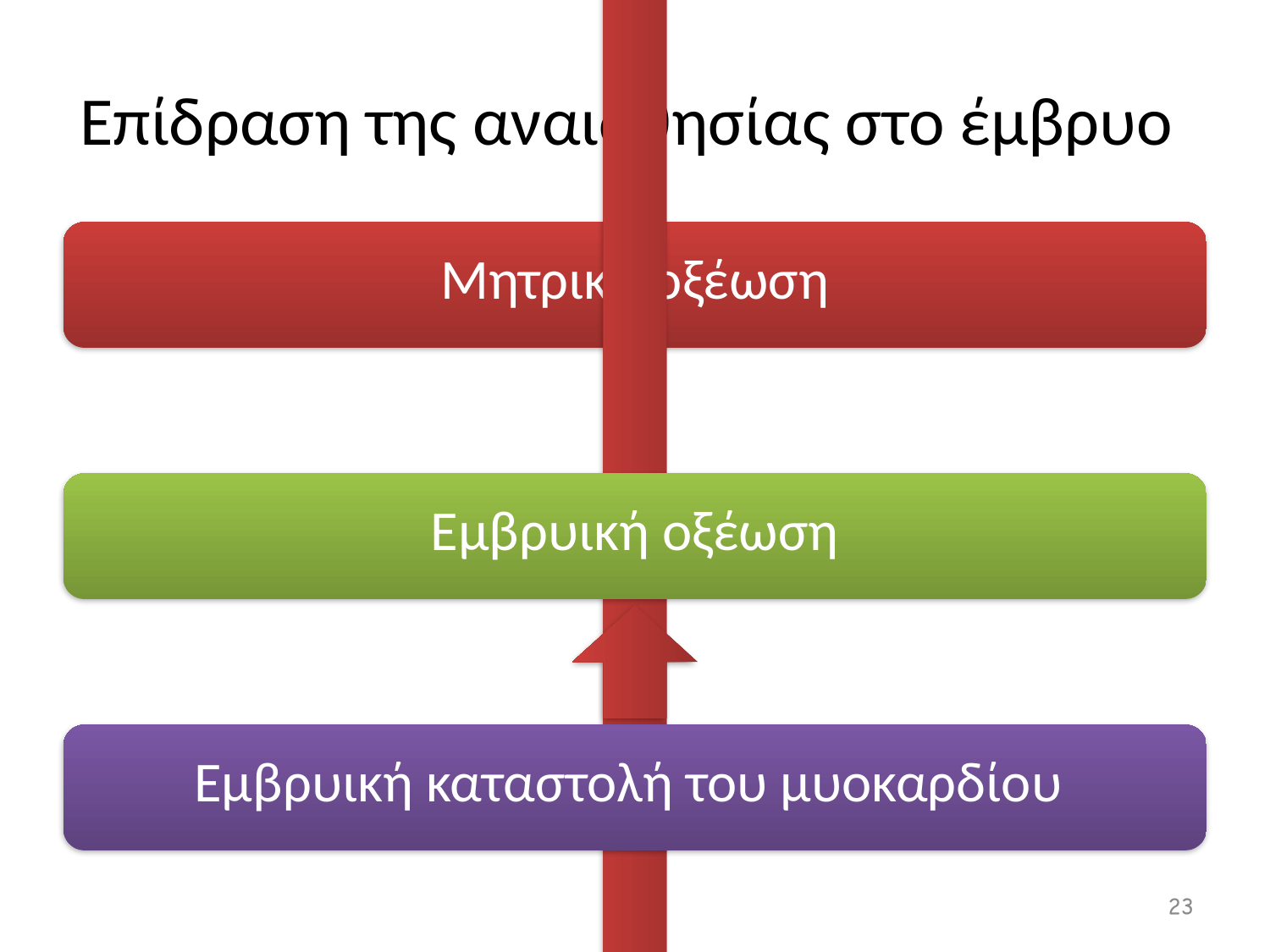

# Επίδραση της αναισθησίας στο έμβρυο
Μητρική οξέωση
Εμβρυική οξέωση
Εμβρυική καταστολή του μυοκαρδίου
23